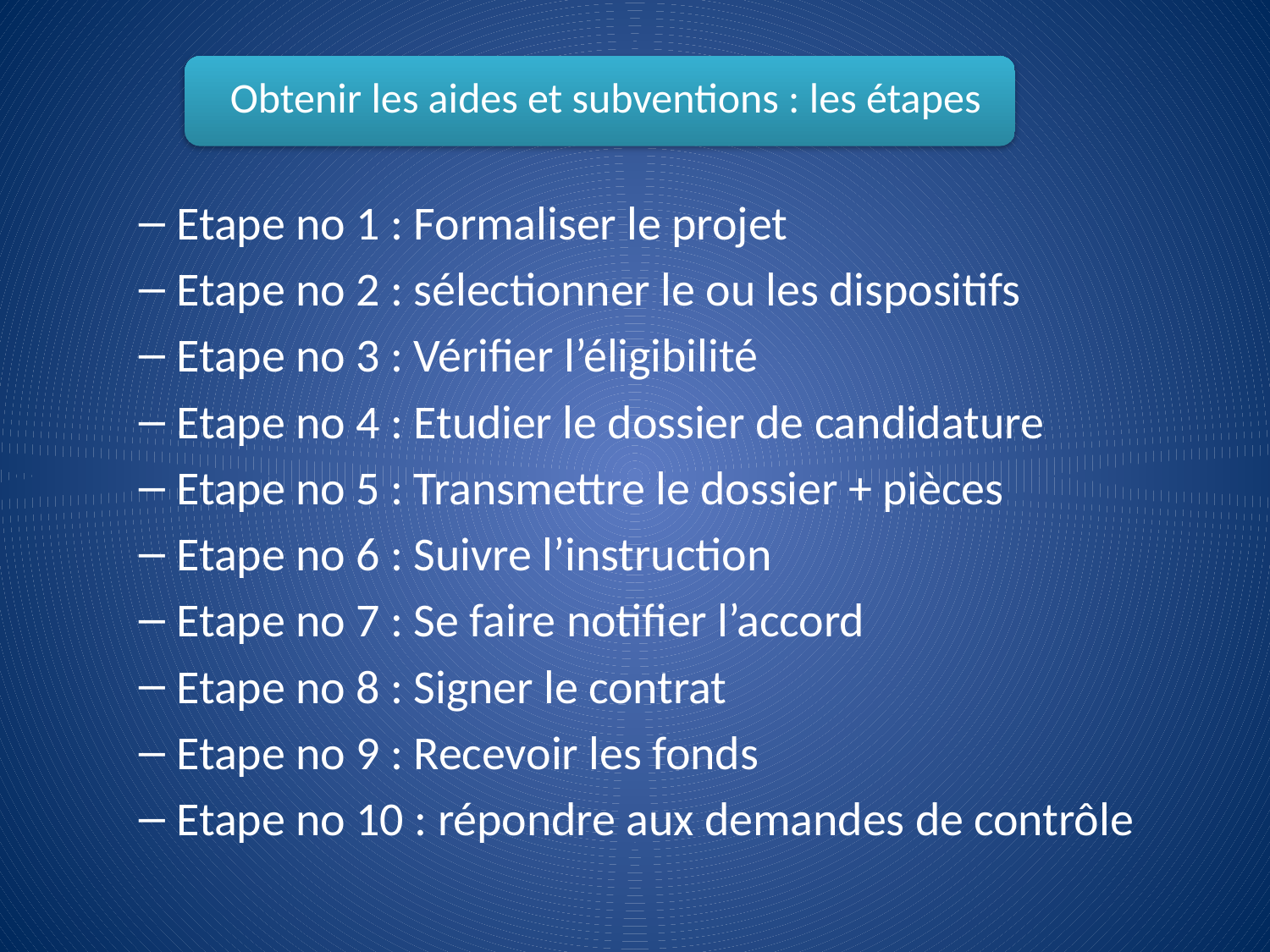

# Obtenir les aides et subventions : les étapes

Etape no 1 : Formaliser le projet
Etape no 2 : sélectionner le ou les dispositifs
Etape no 3 : Vérifier l’éligibilité
Etape no 4 : Etudier le dossier de candidature
Etape no 5 : Transmettre le dossier + pièces
Etape no 6 : Suivre l’instruction
Etape no 7 : Se faire notifier l’accord
Etape no 8 : Signer le contrat
Etape no 9 : Recevoir les fonds
Etape no 10 : répondre aux demandes de contrôle